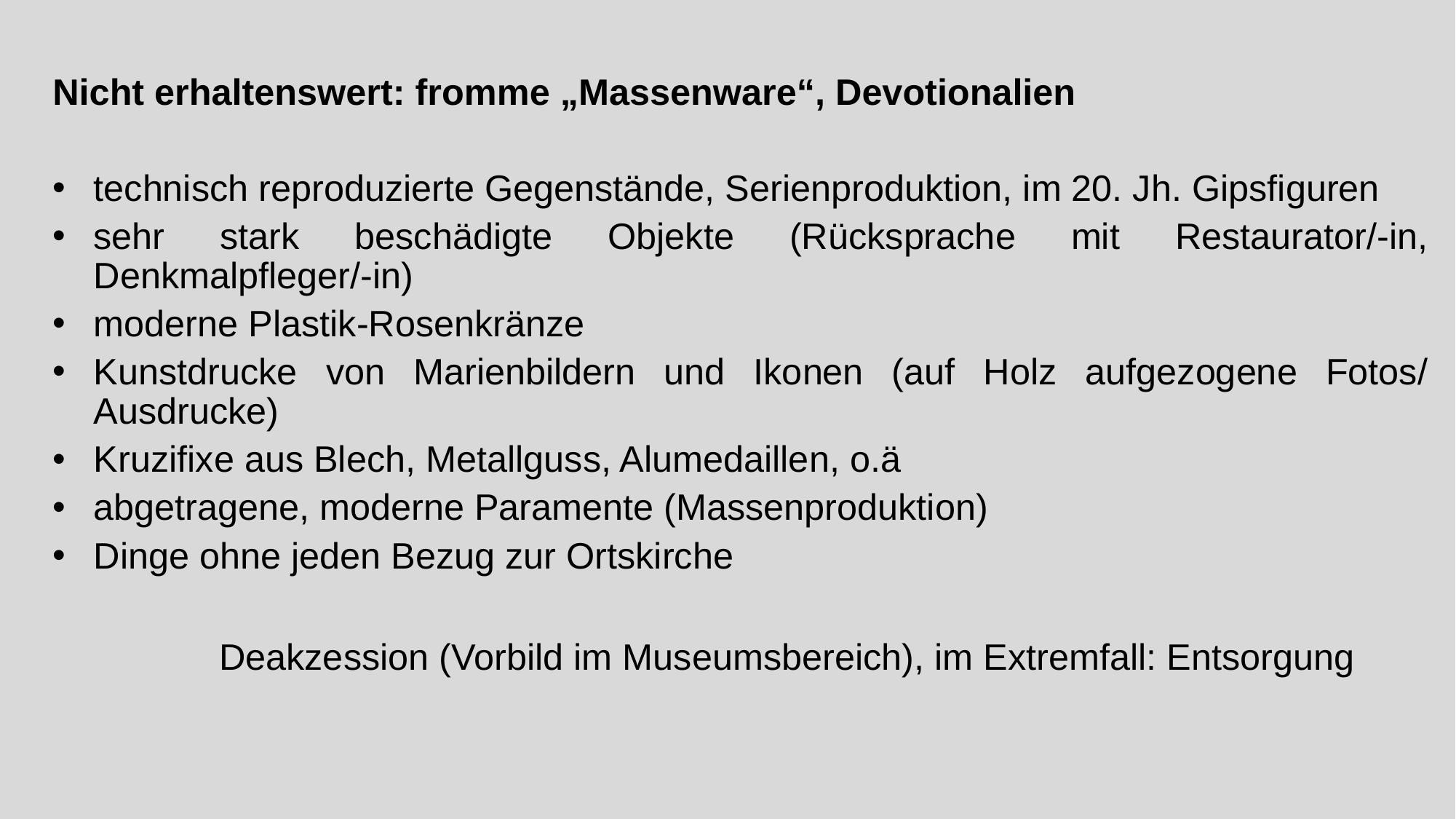

Nicht erhaltenswert: fromme „Massenware“, Devotionalien

technisch reproduzierte Gegenstände, Serienproduktion, im 20. Jh. Gipsfiguren
sehr stark beschädigte Objekte (Rücksprache mit Restaurator/-in, Denkmalpfleger/-in)
moderne Plastik-Rosenkränze
Kunstdrucke von Marienbildern und Ikonen (auf Holz aufgezogene Fotos/ Ausdrucke)
Kruzifixe aus Blech, Metallguss, Alumedaillen, o.ä
abgetragene, moderne Paramente (Massenproduktion)
Dinge ohne jeden Bezug zur Ortskirche

	 Deakzession (Vorbild im Museumsbereich), im Extremfall: Entsorgung